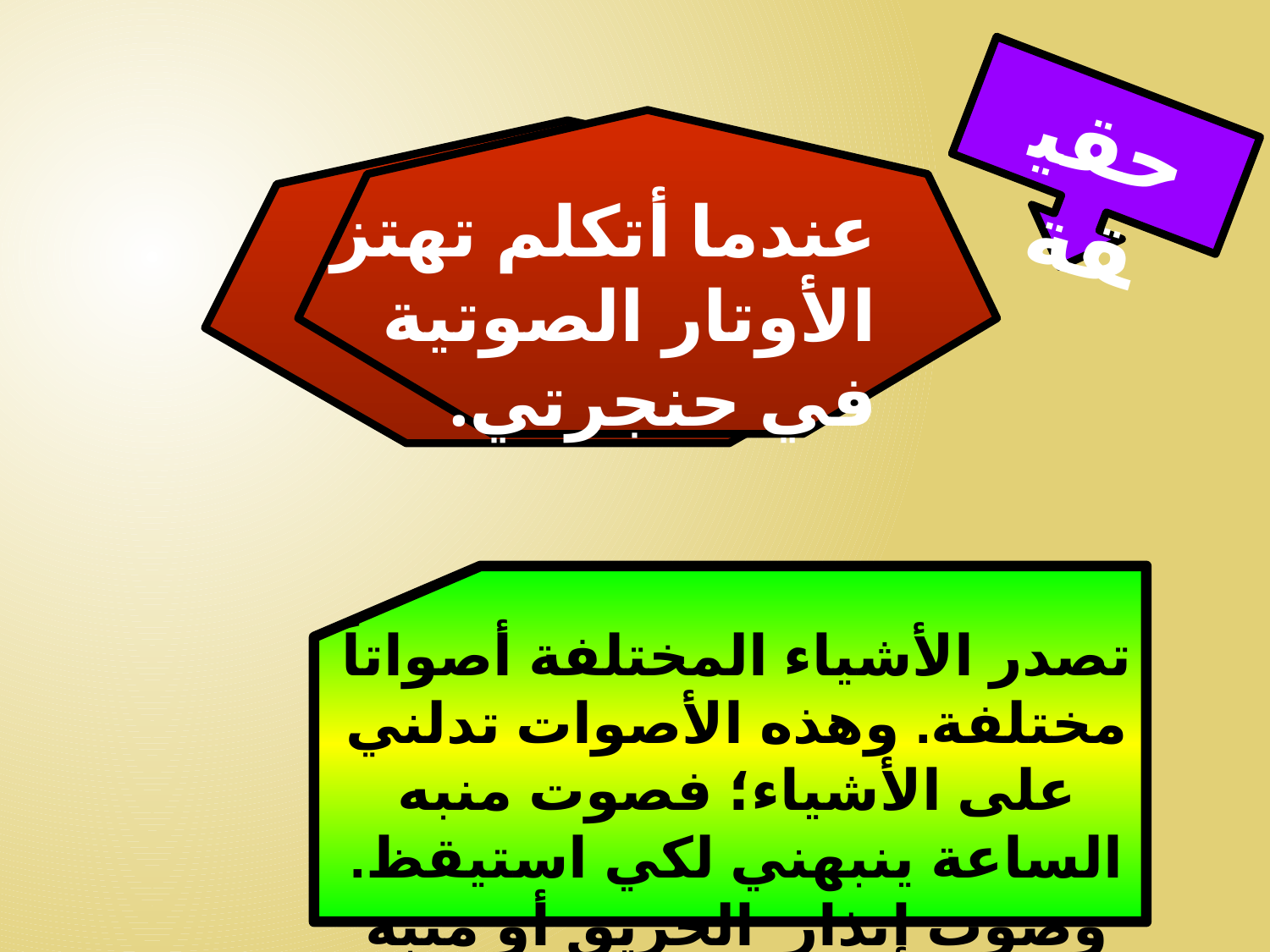

حقيقة

عندما أتكلم تهتز الأوتار الصوتية في حنجرتي.

تصدر الأشياء المختلفة أصواتاً مختلفة. وهذه الأصوات تدلني على الأشياء؛ فصوت منبه الساعة ينبهني لكي استيقظ. وصوت إنذار  الحريق أو منبه السيارة يحذرني من الخطر.